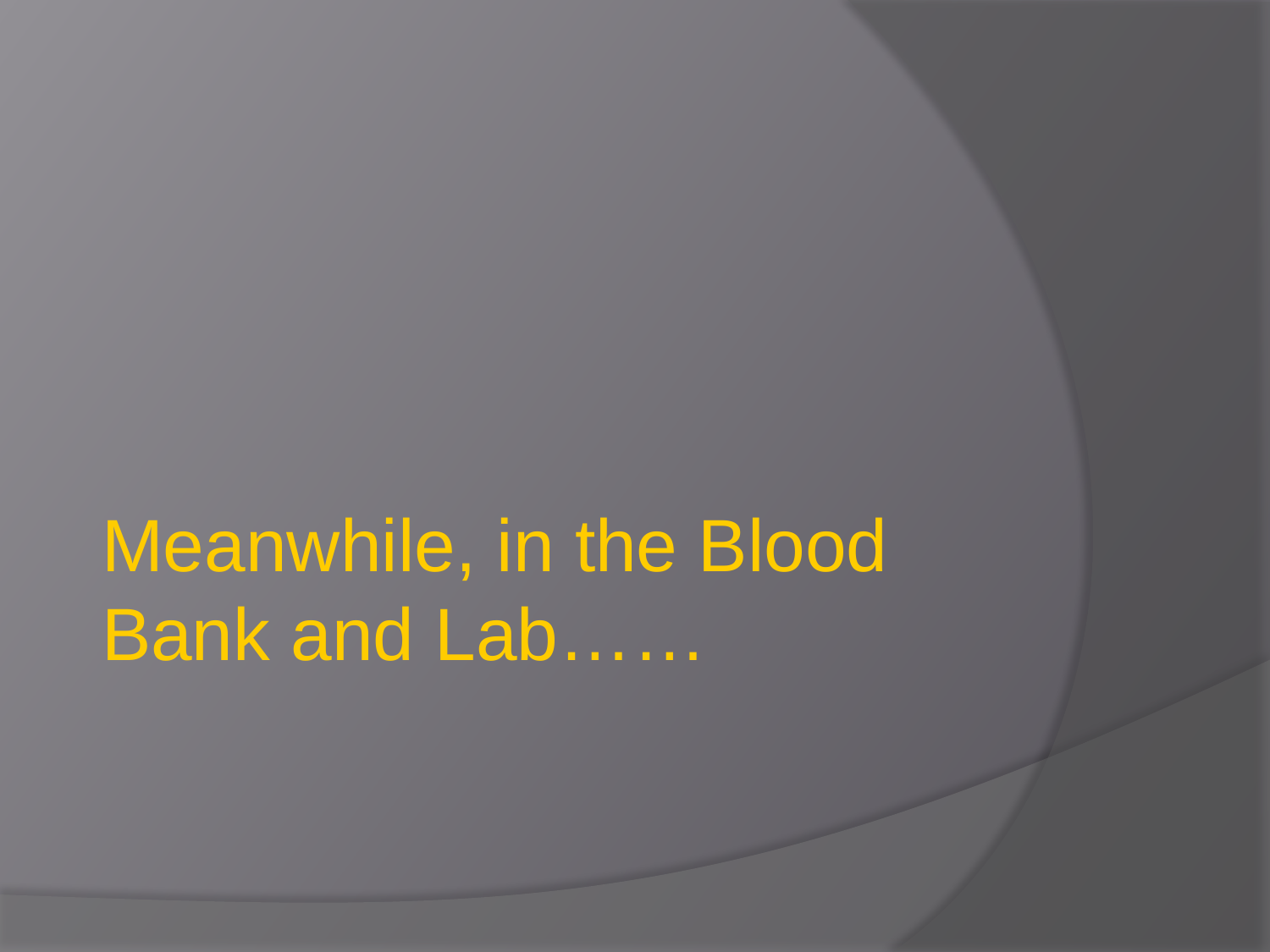

# Meanwhile, in the Blood Bank and Lab……